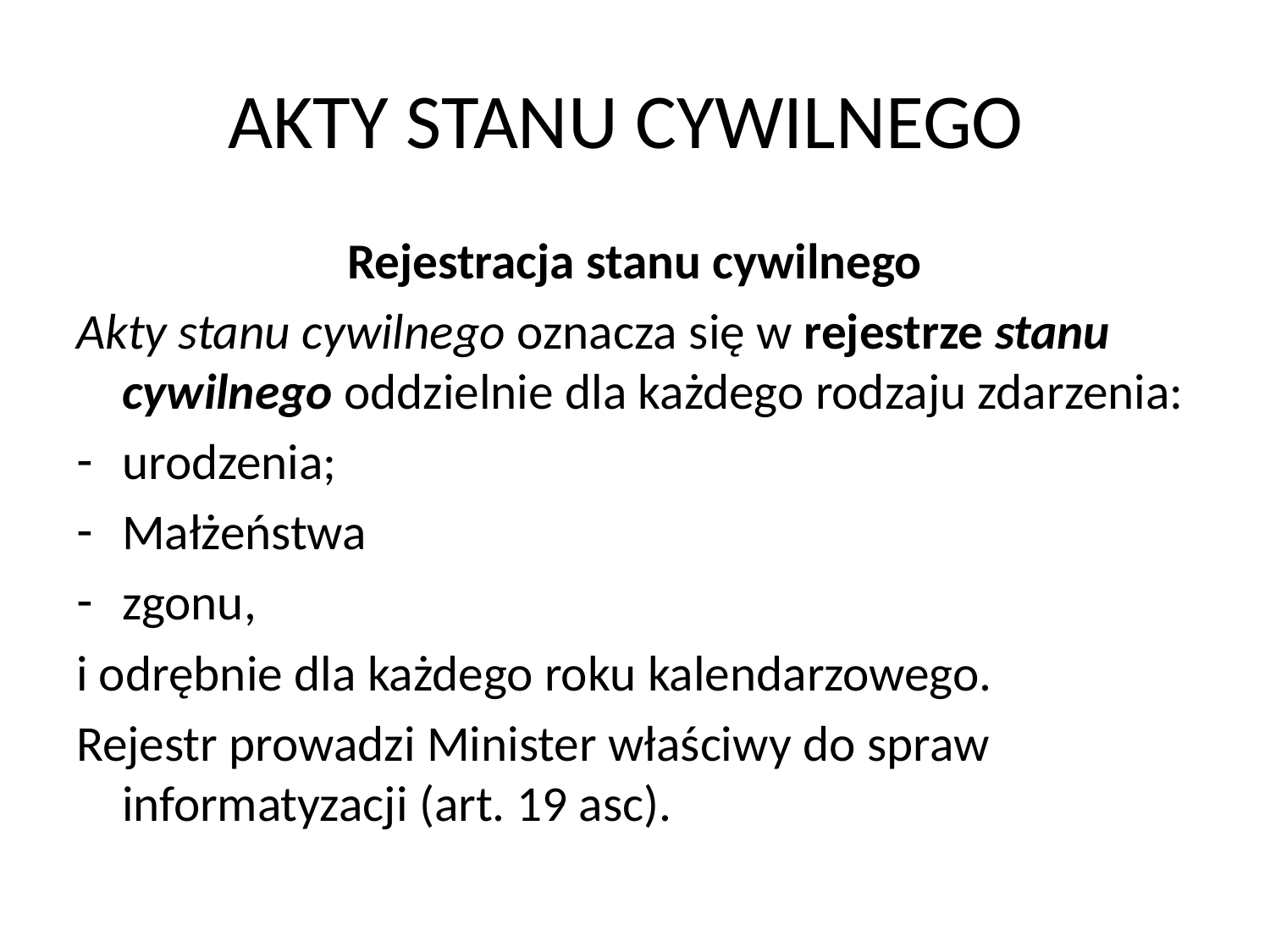

# AKTY STANU CYWILNEGO
Rejestracja stanu cywilnego
Akty stanu cywilnego oznacza się w rejestrze stanu cywilnego oddzielnie dla każdego rodzaju zdarzenia:
urodzenia;
Małżeństwa
zgonu,
i odrębnie dla każdego roku kalendarzowego.
Rejestr prowadzi Minister właściwy do spraw informatyzacji (art. 19 asc).